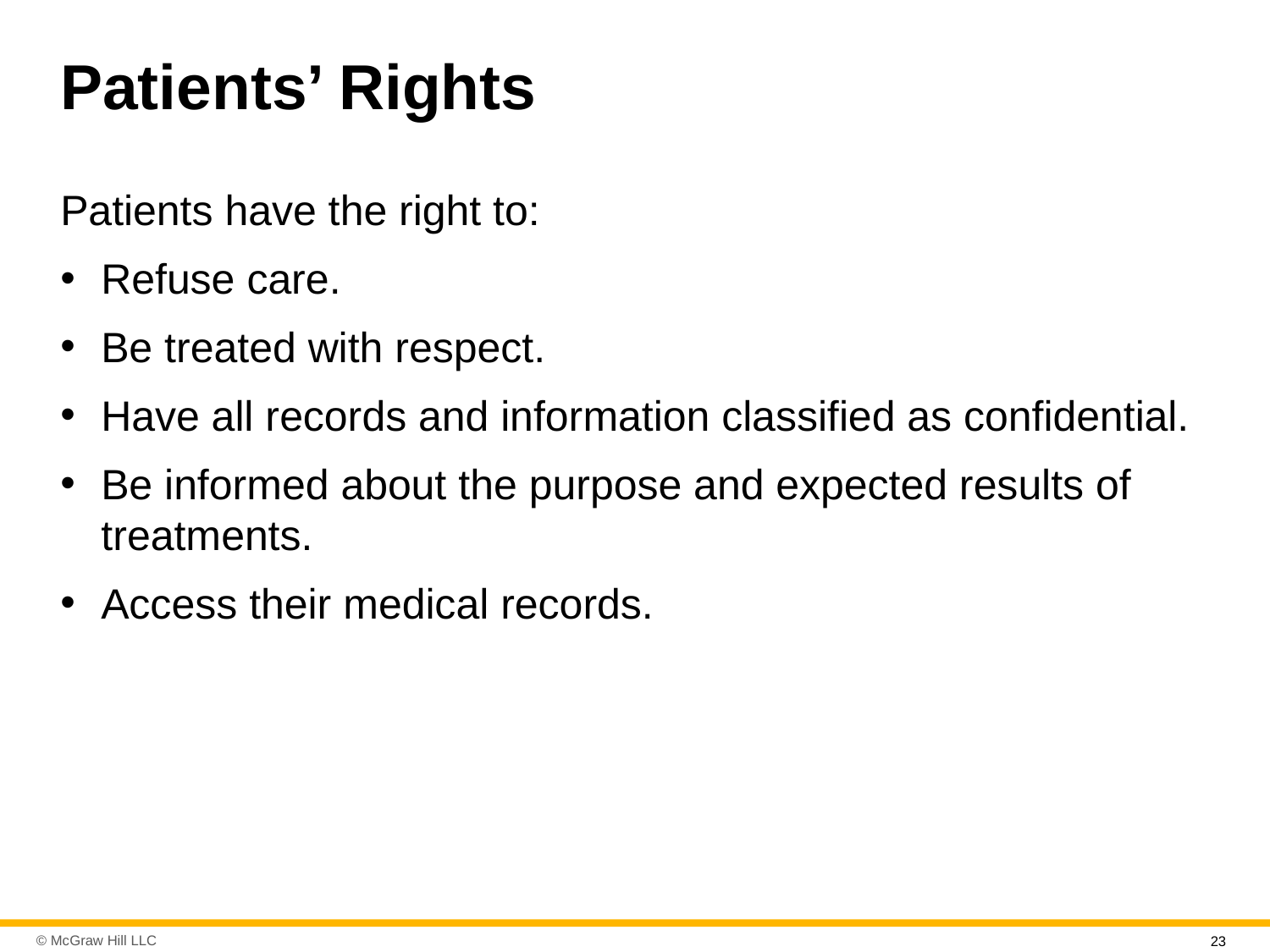

# Patients’ Rights
Patients have the right to:
Refuse care.
Be treated with respect.
Have all records and information classified as confidential.
Be informed about the purpose and expected results of treatments.
Access their medical records.
23